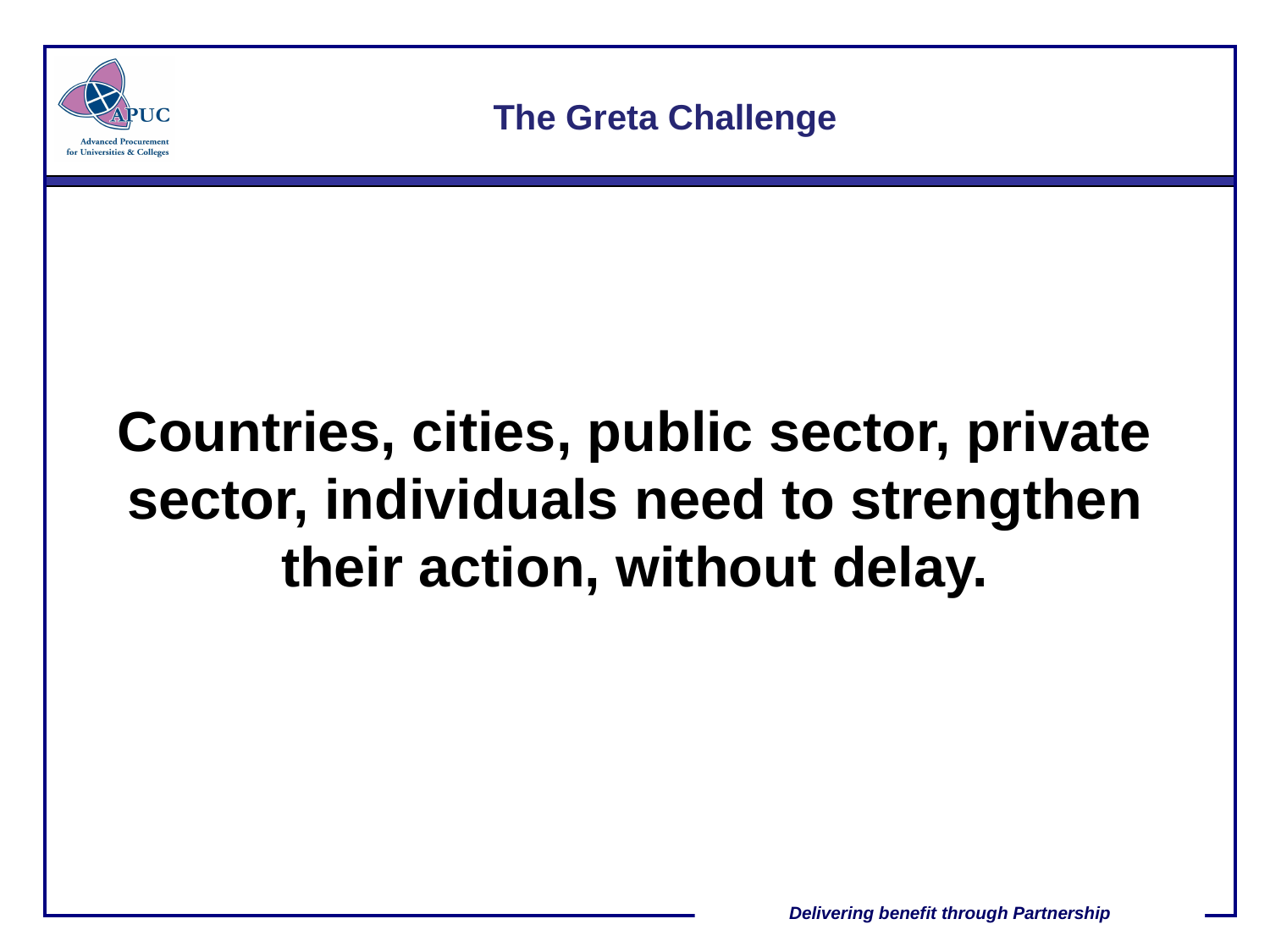

# The Greta Challenge
Countries, cities, public sector, private sector, individuals need to strengthen their action, without delay.